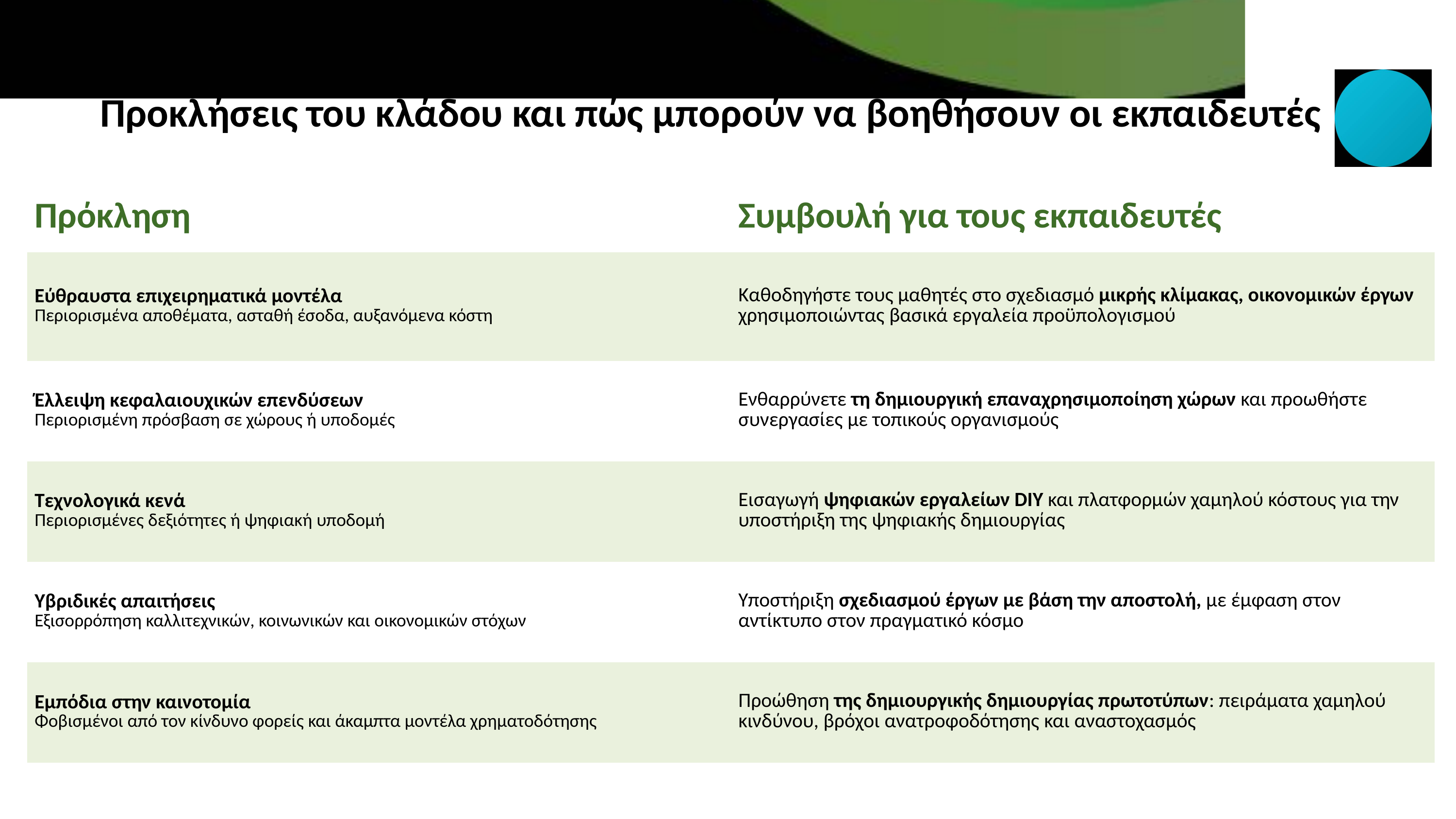

Προκλήσεις του κλάδου και πώς μπορούν να βοηθήσουν οι εκπαιδευτές
| Πρόκληση | Συμβουλή για τους εκπαιδευτές |
| --- | --- |
| Εύθραυστα επιχειρηματικά μοντέλα Περιορισμένα αποθέματα, ασταθή έσοδα, αυξανόμενα κόστη | Καθοδηγήστε τους μαθητές στο σχεδιασμό μικρής κλίμακας, οικονομικών έργων χρησιμοποιώντας βασικά εργαλεία προϋπολογισμού |
| Έλλειψη κεφαλαιουχικών επενδύσεων Περιορισμένη πρόσβαση σε χώρους ή υποδομές | Ενθαρρύνετε τη δημιουργική επαναχρησιμοποίηση χώρων και προωθήστε συνεργασίες με τοπικούς οργανισμούς |
| Τεχνολογικά κενά Περιορισμένες δεξιότητες ή ψηφιακή υποδομή | Εισαγωγή ψηφιακών εργαλείων DIY και πλατφορμών χαμηλού κόστους για την υποστήριξη της ψηφιακής δημιουργίας |
| Υβριδικές απαιτήσεις Εξισορρόπηση καλλιτεχνικών, κοινωνικών και οικονομικών στόχων | Υποστήριξη σχεδιασμού έργων με βάση την αποστολή, με έμφαση στον αντίκτυπο στον πραγματικό κόσμο |
| Εμπόδια στην καινοτομία Φοβισμένοι από τον κίνδυνο φορείς και άκαμπτα μοντέλα χρηματοδότησης | Προώθηση της δημιουργικής δημιουργίας πρωτοτύπων: πειράματα χαμηλού κινδύνου, βρόχοι ανατροφοδότησης και αναστοχασμός |